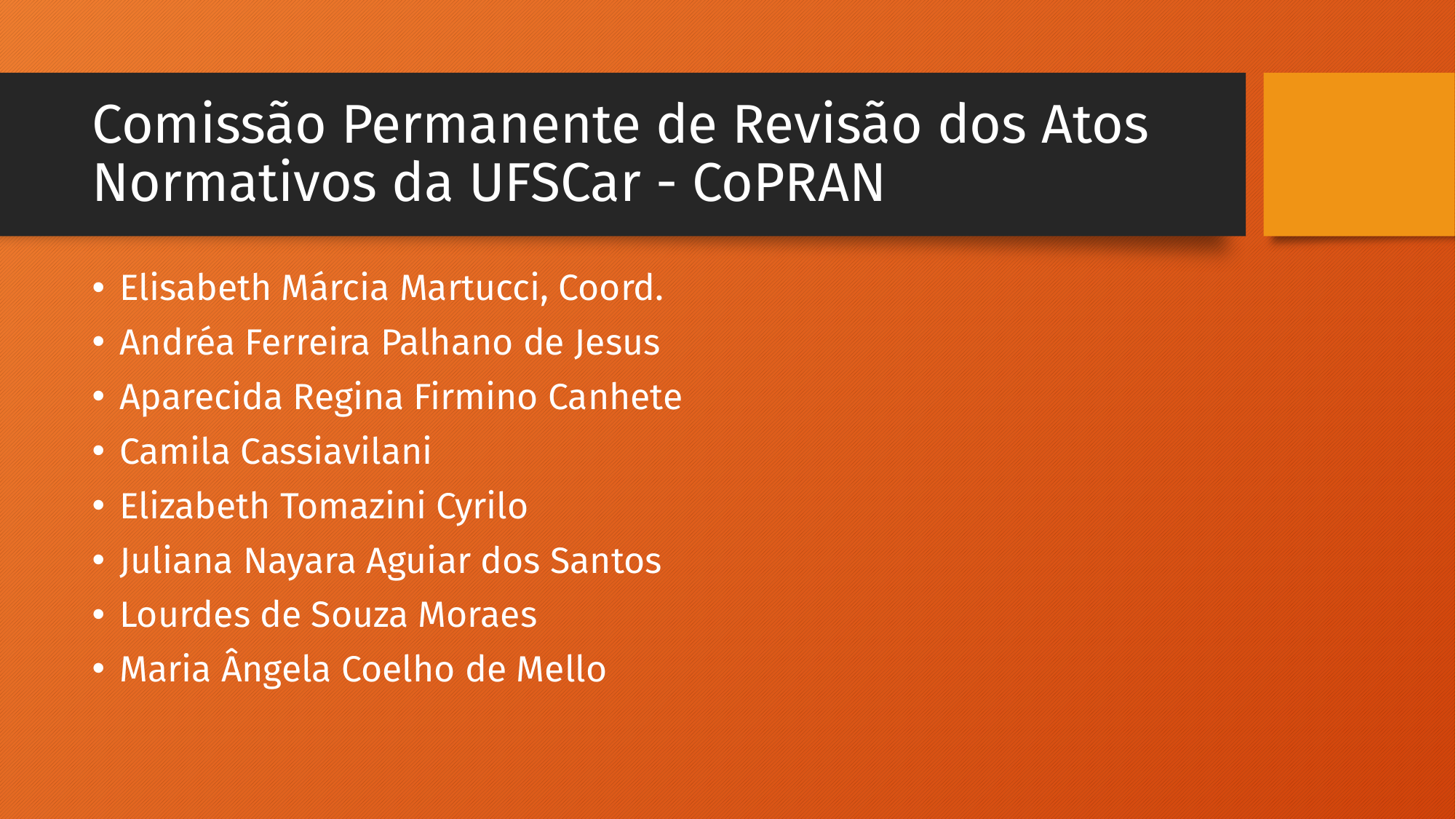

# Comissão Permanente de Revisão dos Atos Normativos da UFSCar - CoPRAN
Elisabeth Márcia Martucci, Coord.
Andréa Ferreira Palhano de Jesus
Aparecida Regina Firmino Canhete
Camila Cassiavilani
Elizabeth Tomazini Cyrilo
Juliana Nayara Aguiar dos Santos
Lourdes de Souza Moraes
Maria Ângela Coelho de Mello